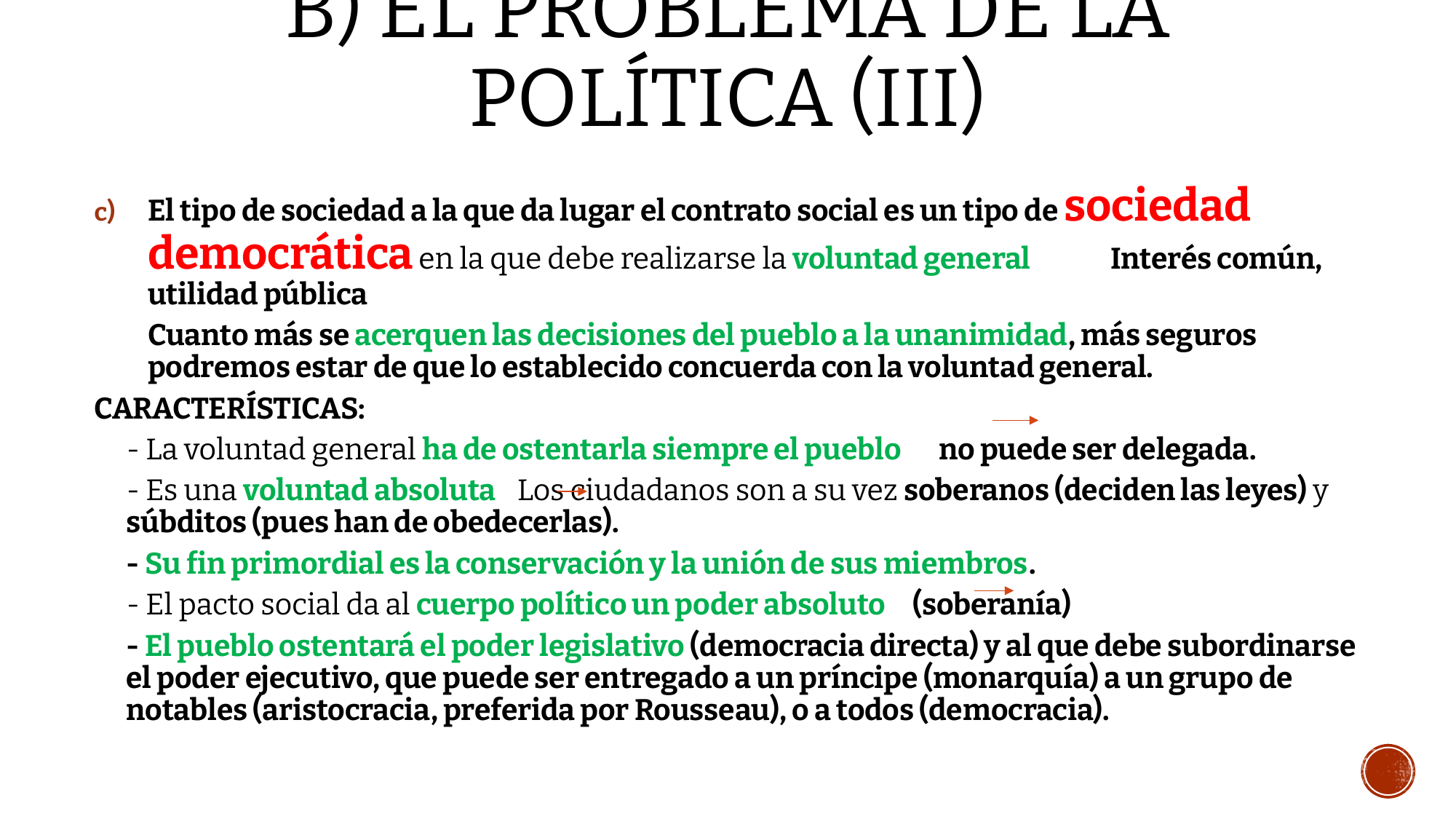

# B) El problema de la política (iII)

El tipo de sociedad a la que da lugar el contrato social es un tipo de sociedad democrática en la que debe realizarse la voluntad general 		Interés común, utilidad pública
	Cuanto más se acerquen las decisiones del pueblo a la unanimidad, más seguros podremos estar de que lo establecido concuerda con la voluntad general.
CARACTERÍSTICAS:
	- La voluntad general ha de ostentarla siempre el pueblo       no puede ser delegada.
	- Es una voluntad absoluta    Los ciudadanos son a su vez soberanos (deciden las leyes) y súbditos (pues han de obedecerlas).
	- Su fin primordial es la conservación y la unión de sus miembros.
	- El pacto social da al cuerpo político un poder absoluto     (soberanía)
	- El pueblo ostentará el poder legislativo (democracia directa) y al que debe subordinarse el poder ejecutivo, que puede ser entregado a un príncipe (monarquía) a un grupo de notables (aristocracia, preferida por Rousseau), o a todos (democracia).